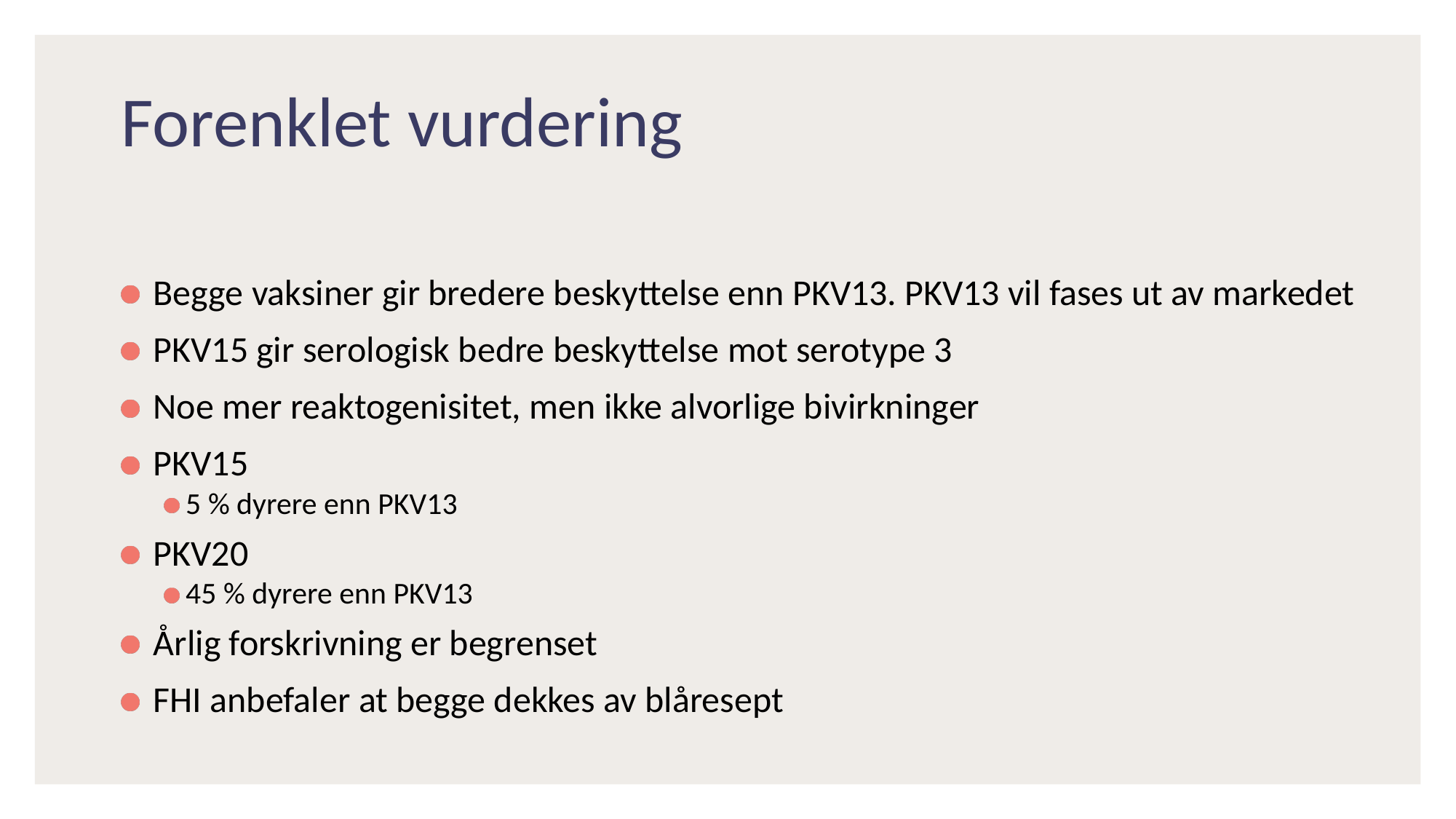

# Forenklet vurdering

Begge vaksiner gir bredere beskyttelse enn PKV13. PKV13 vil fases ut av markedet
PKV15 gir serologisk bedre beskyttelse mot serotype 3
Noe mer reaktogenisitet, men ikke alvorlige bivirkninger
PKV15
5 % dyrere enn PKV13
PKV20
45 % dyrere enn PKV13
Årlig forskrivning er begrenset
FHI anbefaler at begge dekkes av blåresept